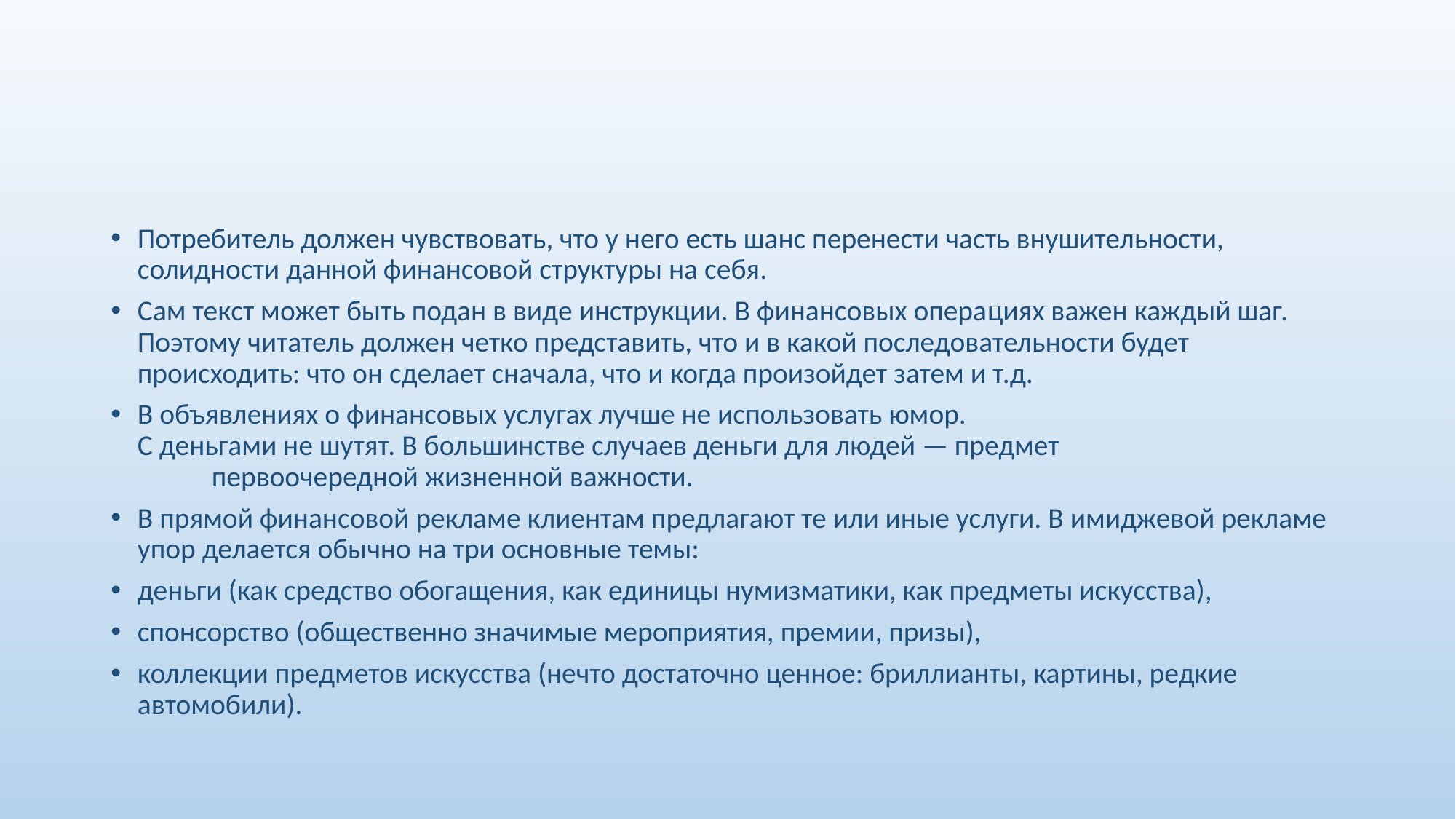

#
Потребитель должен чувствовать, что у него есть шанс перенести часть внушительности, солидности данной финансовой структуры на себя.
Сам текст может быть подан в виде инструкции. В финансовых опера­циях важен каждый шаг. Поэтому читатель должен четко представить, что и в какой последовательности будет происходить: что он сделает сначала, что и когда произойдет затем и т.д.
В объявлениях о финансовых услугах лучше не использовать юмор.
С деньгами не шутят. В большинстве случаев деньги для людей — предмет
	первоочередной жизненной важности.
В прямой финансовой рекламе клиентам предлагают те или иные услуги. В имиджевой рекламе упор делается обычно на три основные темы:
деньги (как средство обогащения, как единицы нумизматики, как предметы искусства),
спонсорство (общественно значимые мероприятия, премии, призы),
коллекции предметов искусства (нечто достаточно ценное: бриллианты, картины, редкие автомобили).